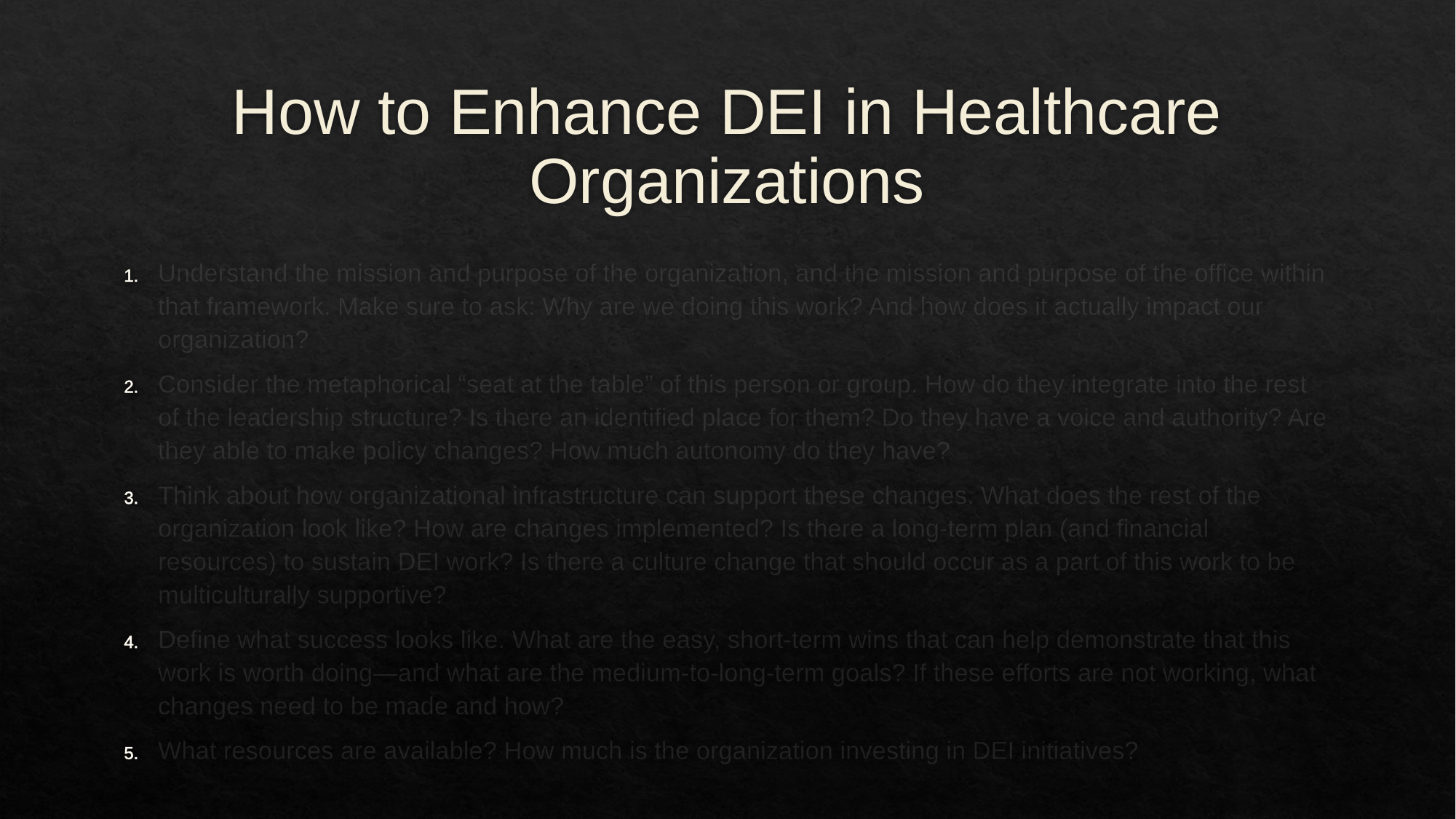

# How to Enhance DEI in Healthcare Organizations
Understand the mission and purpose of the organization, and the mission and purpose of the office within that framework. Make sure to ask: Why are we doing this work? And how does it actually impact our organization?
Consider the metaphorical “seat at the table” of this person or group. How do they integrate into the rest of the leadership structure? Is there an identified place for them? Do they have a voice and authority? Are they able to make policy changes? How much autonomy do they have?
Think about how organizational infrastructure can support these changes. What does the rest of the organization look like? How are changes implemented? Is there a long-term plan (and financial resources) to sustain DEI work? Is there a culture change that should occur as a part of this work to be multiculturally supportive?
Define what success looks like. What are the easy, short-term wins that can help demonstrate that this work is worth doing—and what are the medium-to-long-term goals? If these efforts are not working, what changes need to be made and how?
What resources are available? How much is the organization investing in DEI initiatives?